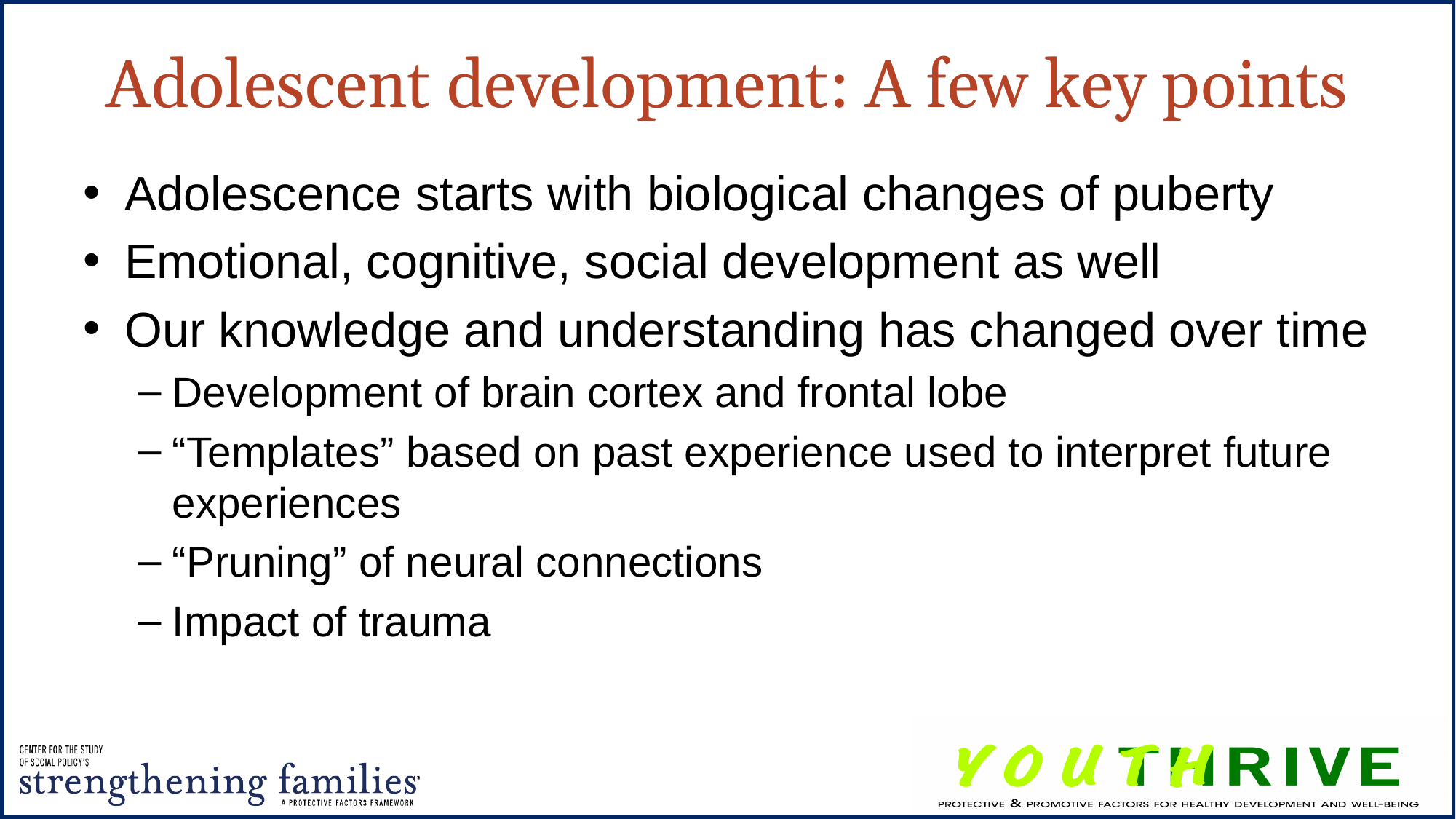

# Adolescent development: A few key points
Adolescence starts with biological changes of puberty
Emotional, cognitive, social development as well
Our knowledge and understanding has changed over time
Development of brain cortex and frontal lobe
“Templates” based on past experience used to interpret future experiences
“Pruning” of neural connections
Impact of trauma